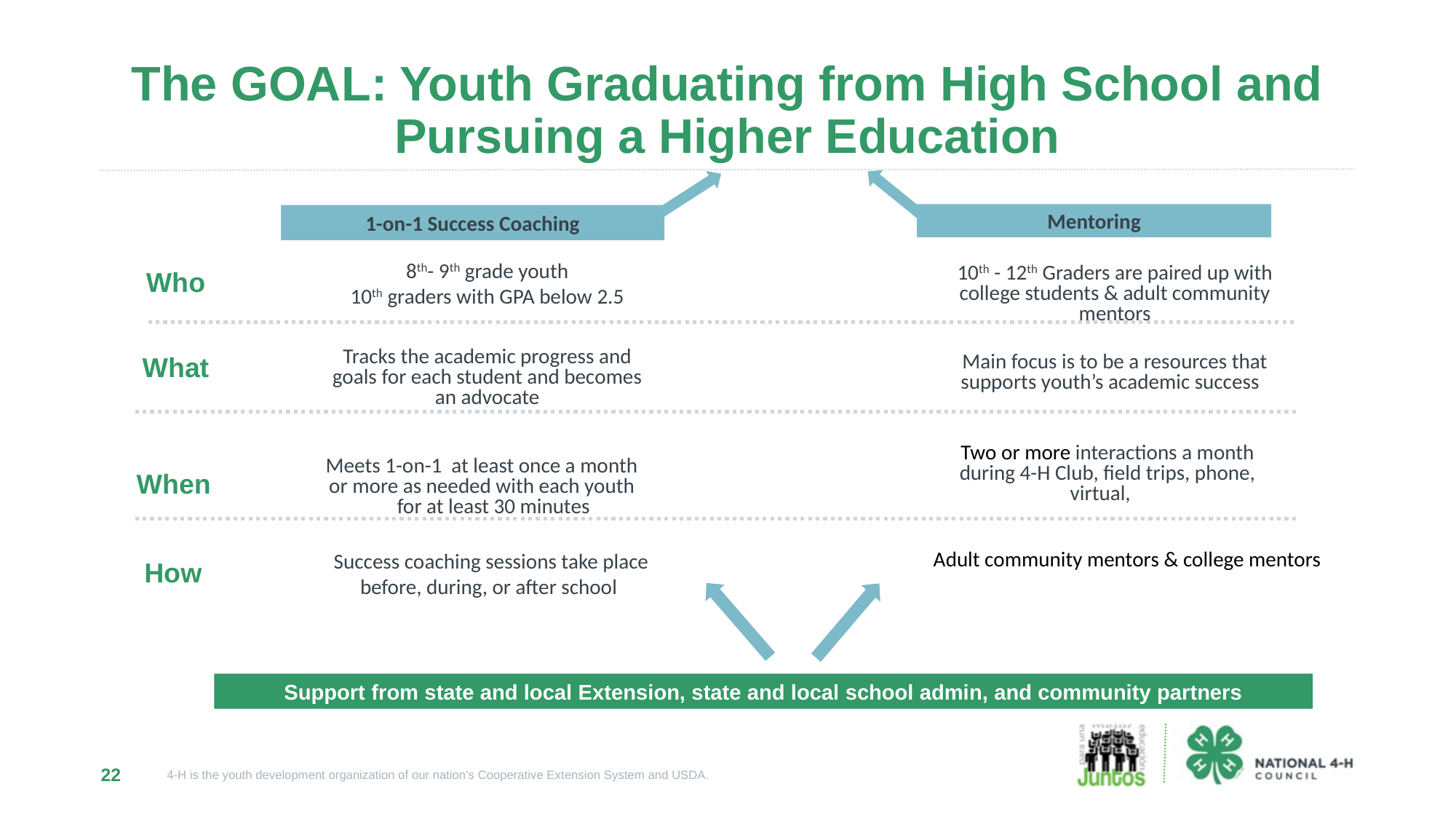

# The GOAL: Youth Graduating from High School and Pursuing a Higher Education

Mentoring
1-on-1 Success Coaching
8th- 9th grade youth
10th graders with GPA below 2.5
10th - 12th Graders are paired up with college students & adult community mentors
Who
Tracks the academic progress and goals for each student and becomes an advocate
What
Main focus is to be a resources that supports youth’s academic success
Two or more interactions a month during 4-H Club, field trips, phone, virtual,
Meets 1-on-1  at least once a month      or more as needed with each youth       for at least 30 minutes
When
Success coaching sessions take place before, during, or after school
Adult community mentors & college mentors
How

Support from state and local Extension, state and local school admin, and community partners
22